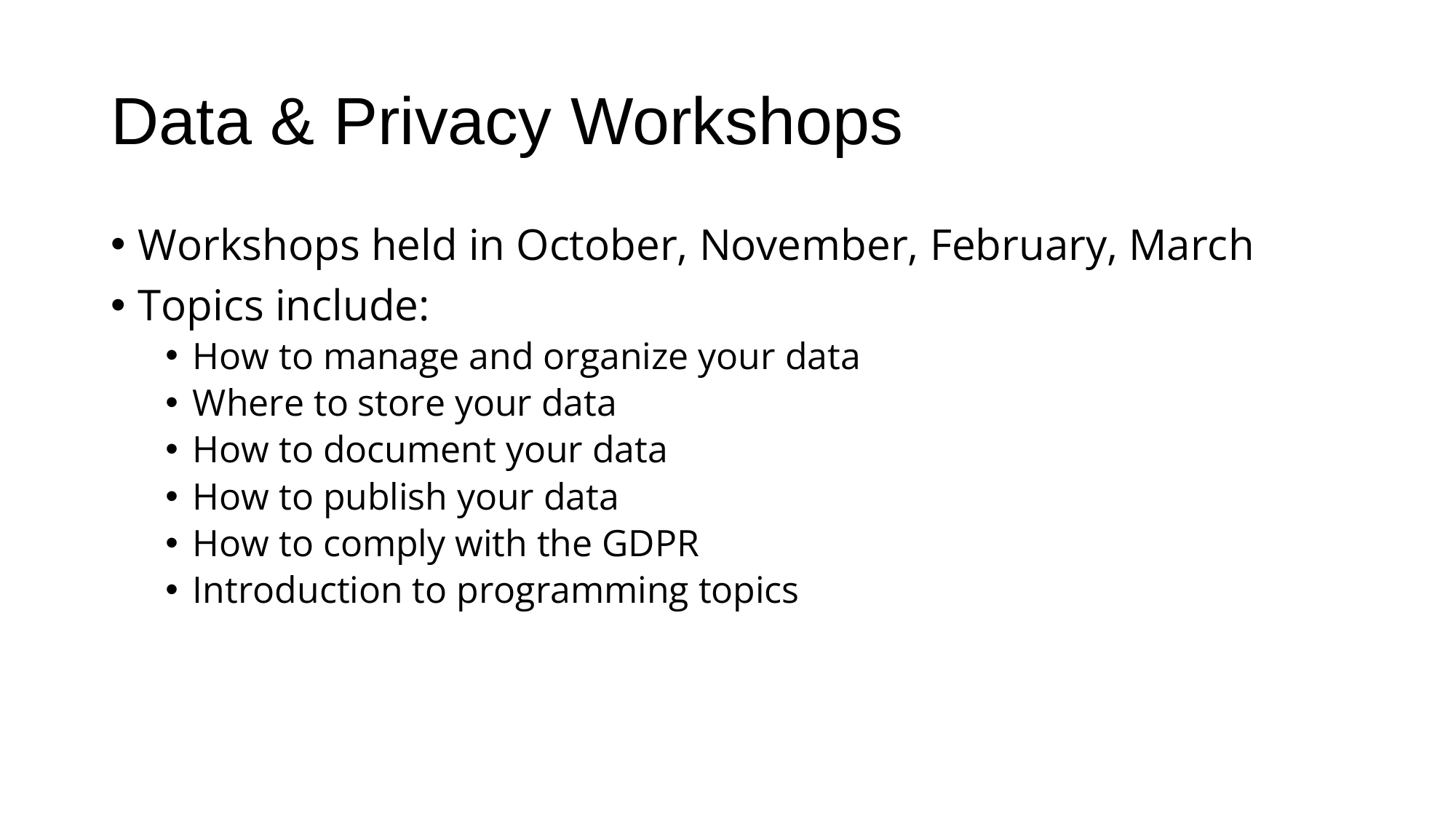

# Data & Privacy Workshops
Workshops held in October, November, February, March
Topics include:
How to manage and organize your data
Where to store your data
How to document your data
How to publish your data
How to comply with the GDPR
Introduction to programming topics